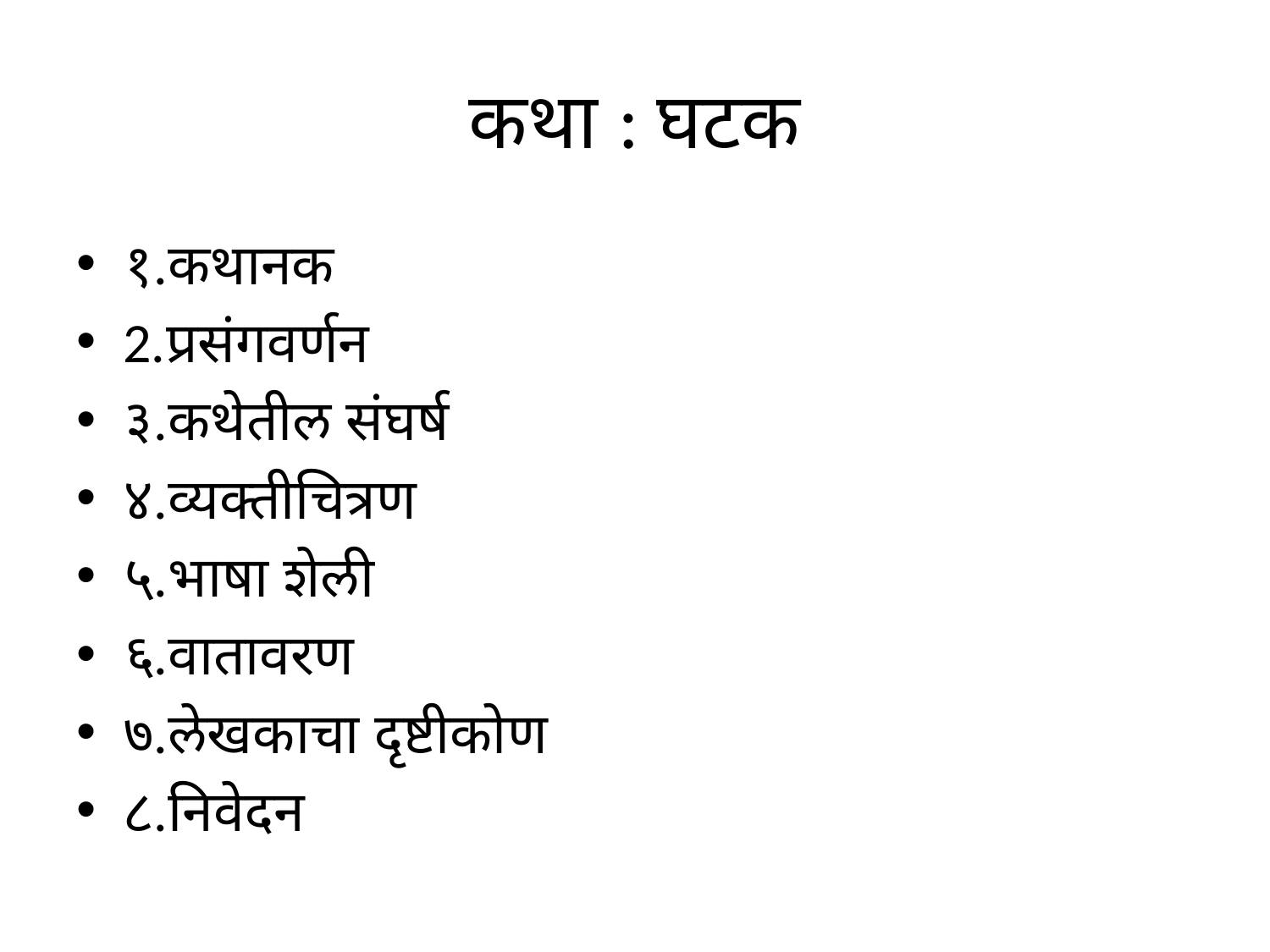

# कथा : घटक
१.कथानक
2.प्रसंगवर्णन
३.कथेतील संघर्ष
४.व्यक्तीचित्रण
५.भाषा शेली
६.वातावरण
७.लेखकाचा दृष्टीकोण
८.निवेदन